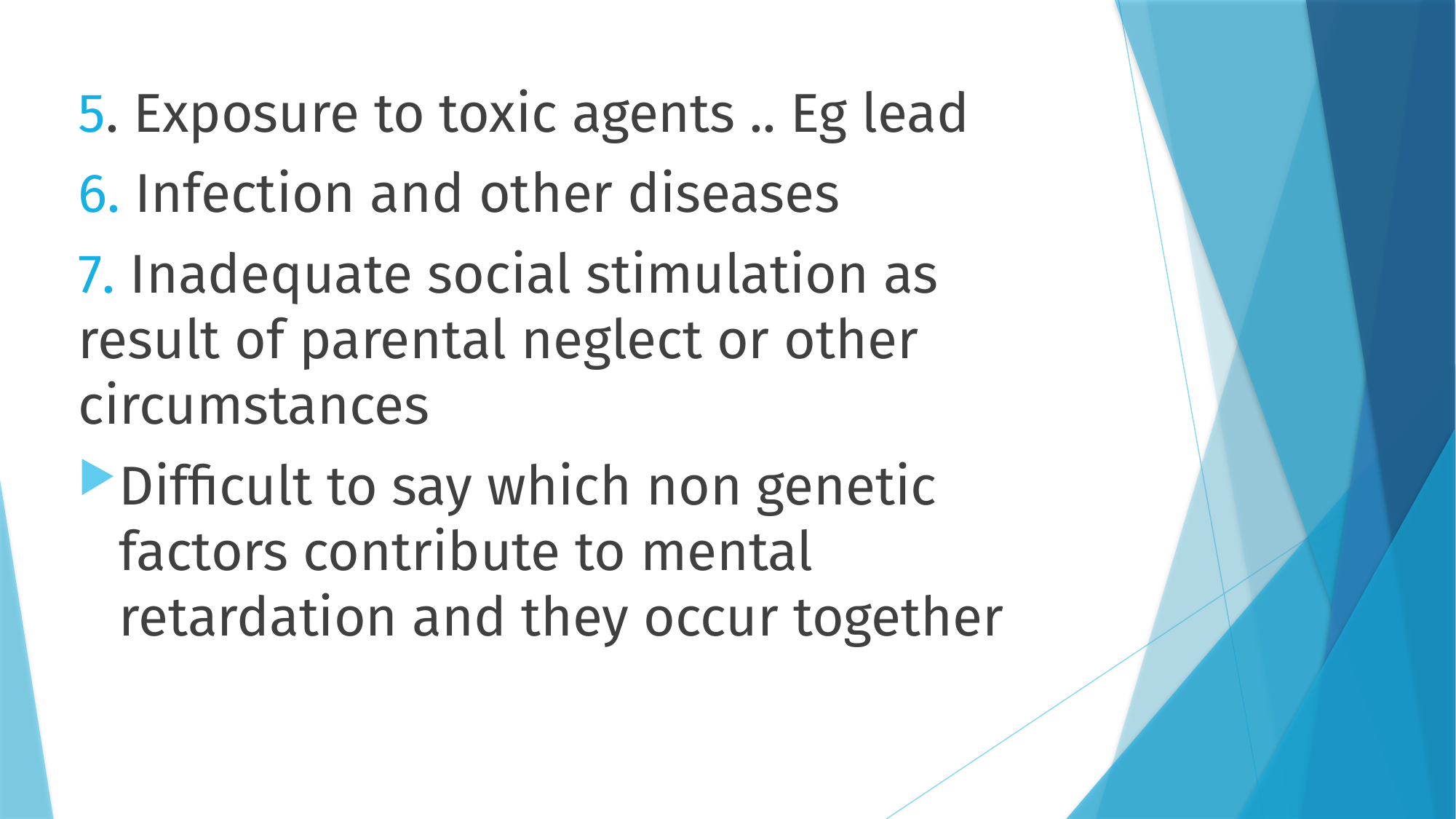

5. Exposure to toxic agents .. Eg lead
6. Infection and other diseases
7. Inadequate social stimulation as result of parental neglect or other circumstances
Difficult to say which non genetic factors contribute to mental retardation and they occur together